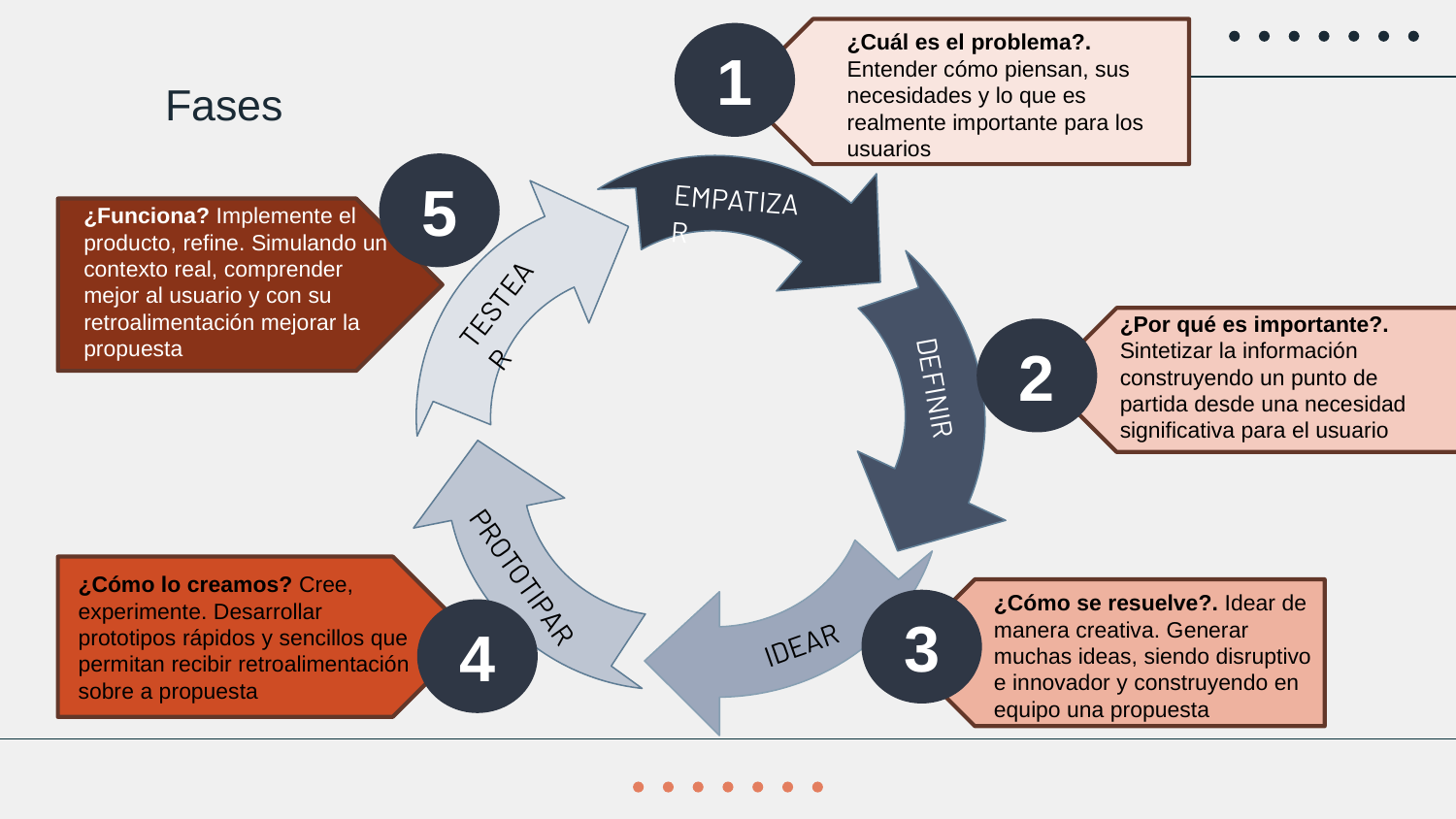

¿Cuál es el problema?. Entender cómo piensan, sus necesidades y lo que es realmente importante para los usuarios

1
# Fases

EMPATIZAR
TESTEAR
DEFINIR
PROTOTIPAR
IDEAR
5
¿Funciona? Implemente el producto, refine. Simulando un contexto real, comprender mejor al usuario y con su retroalimentación mejorar la propuesta

¿Por qué es importante?. Sintetizar la información construyendo un punto de partida desde una necesidad significativa para el usuario

2

¿Cómo lo creamos? Cree, experimente. Desarrollar prototipos rápidos y sencillos que permitan recibir retroalimentación sobre a propuesta

¿Cómo se resuelve?. Idear de manera creativa. Generar muchas ideas, siendo disruptivo e innovador y construyendo en equipo una propuesta
3
4